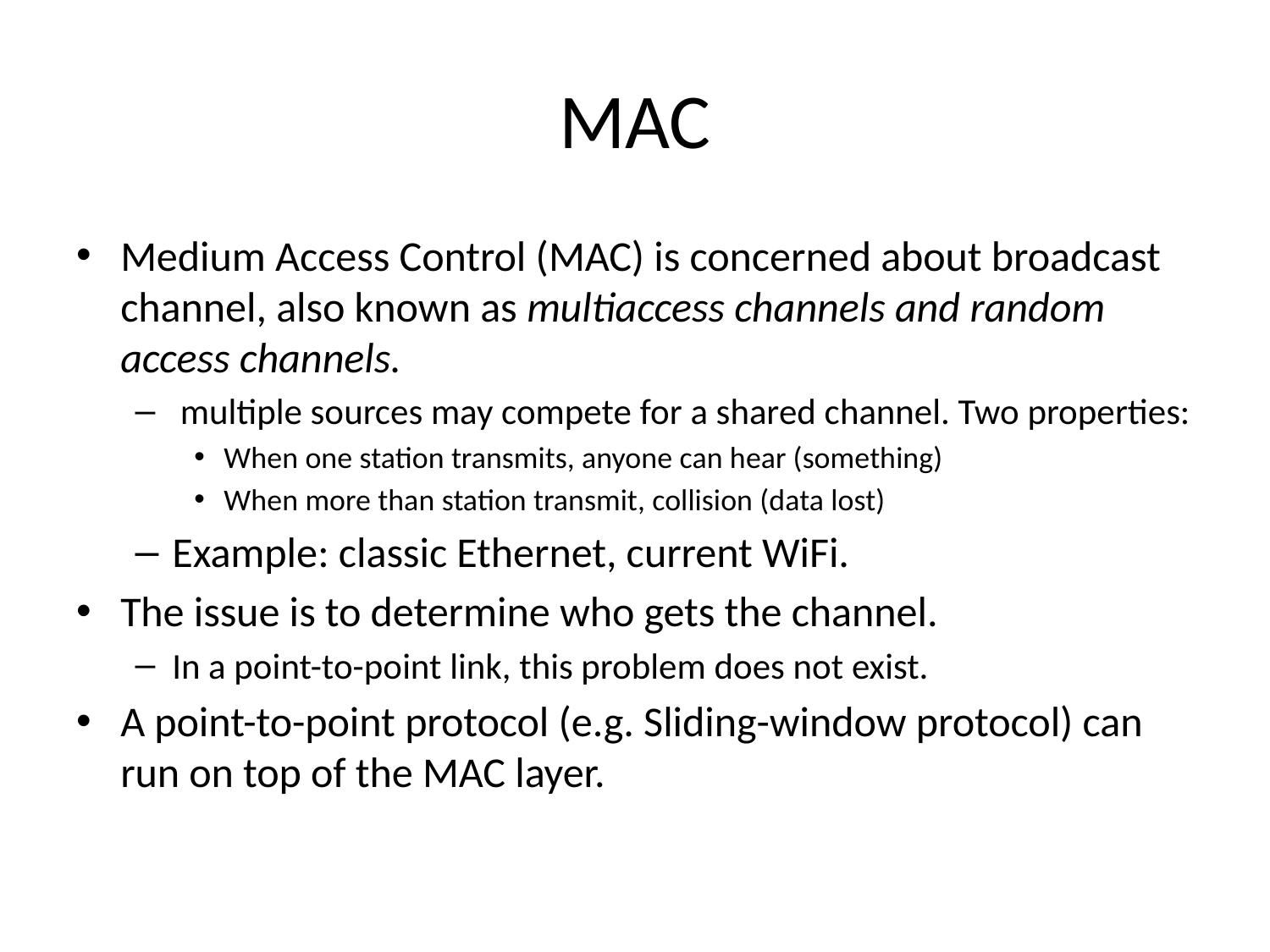

# MAC
Medium Access Control (MAC) is concerned about broadcast channel, also known as multiaccess channels and random access channels.
 multiple sources may compete for a shared channel. Two properties:
When one station transmits, anyone can hear (something)
When more than station transmit, collision (data lost)
Example: classic Ethernet, current WiFi.
The issue is to determine who gets the channel.
In a point-to-point link, this problem does not exist.
A point-to-point protocol (e.g. Sliding-window protocol) can run on top of the MAC layer.